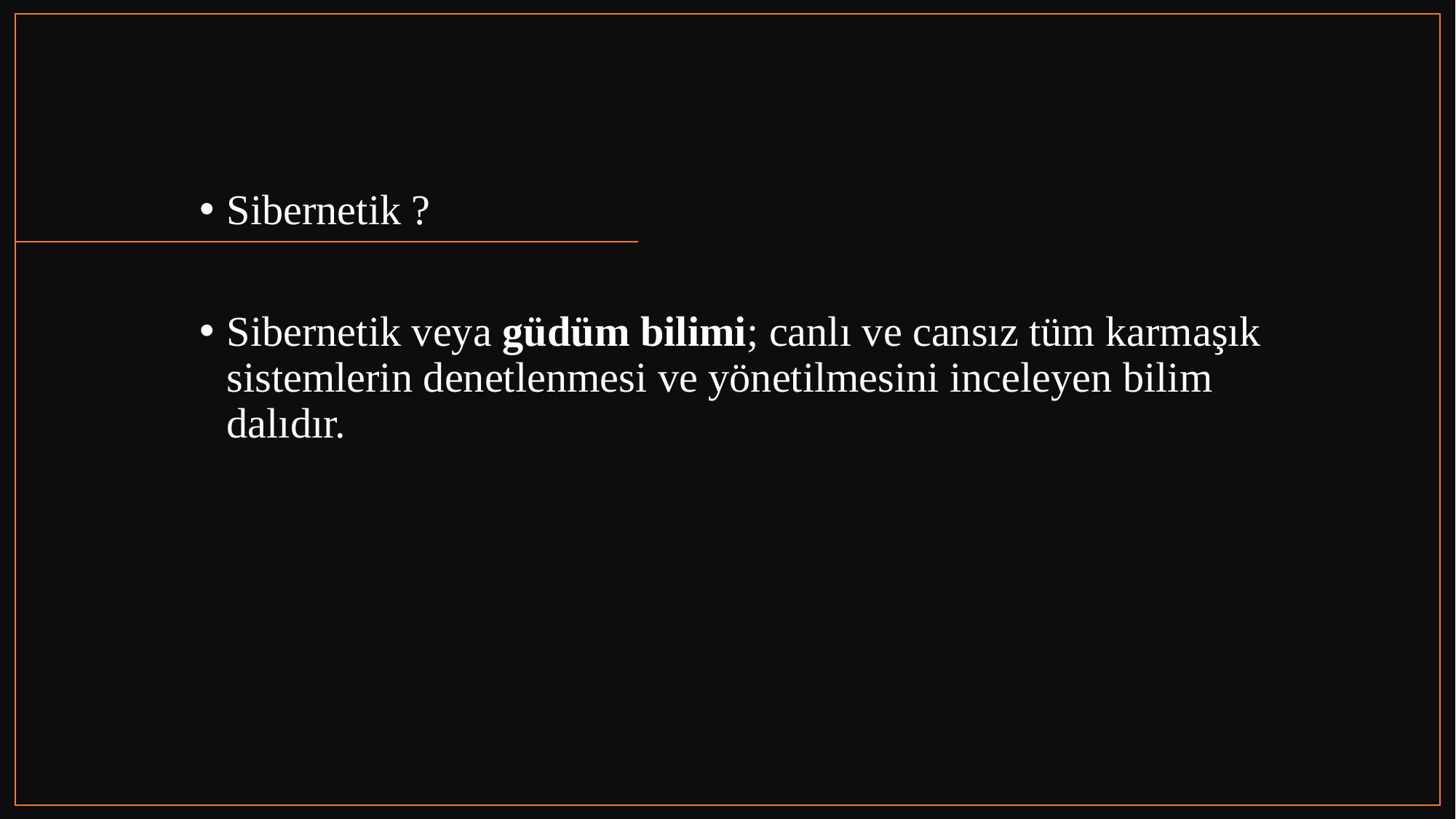

Sibernetik ?

Sibernetik veya güdüm bilimi; canlı ve cansız tüm karmaşık sistemlerin denetlenmesi ve yönetilmesini inceleyen bilim dalıdır.